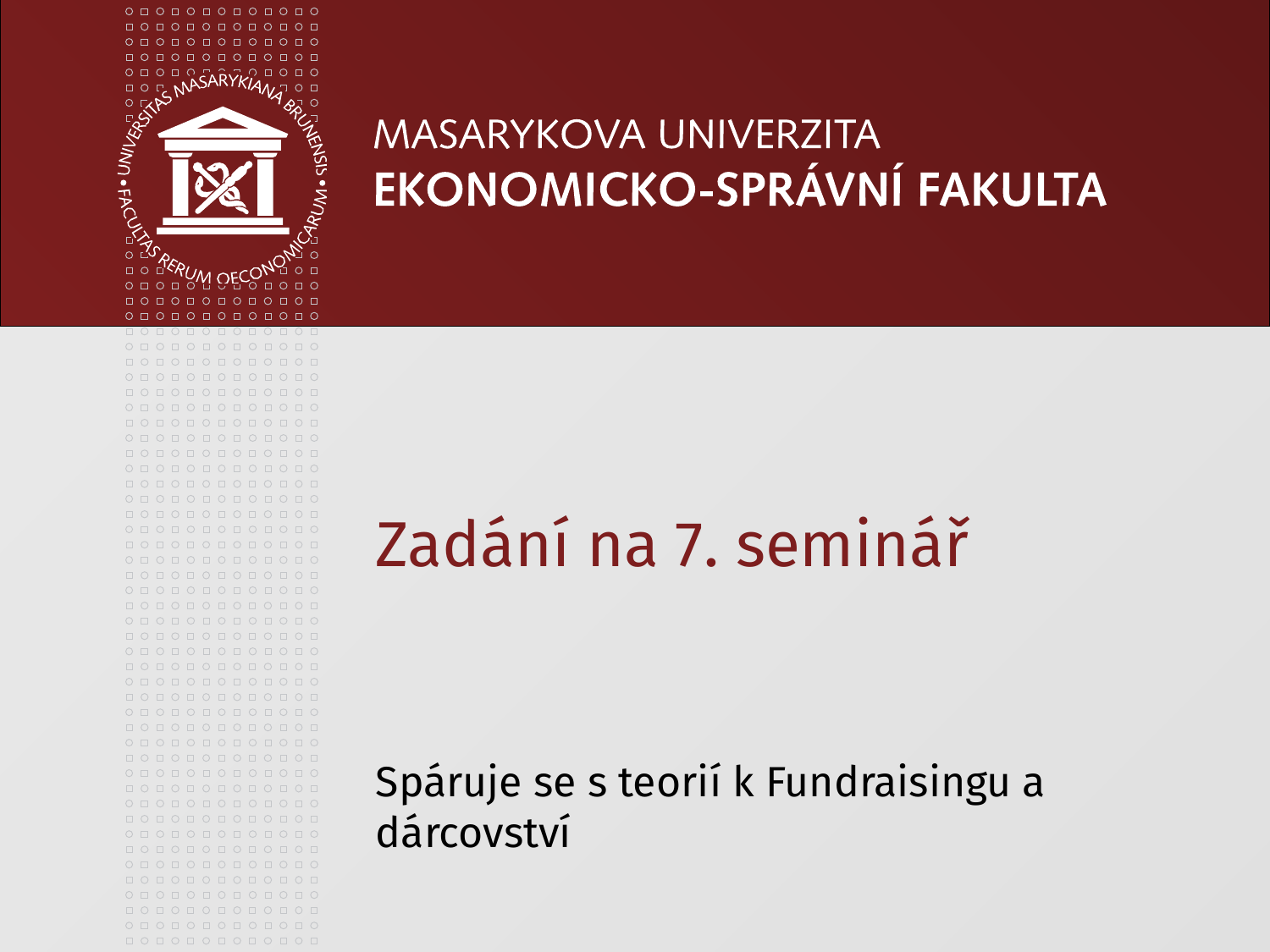

# Zadání na 7. seminář
Spáruje se s teorií k Fundraisingu a dárcovství